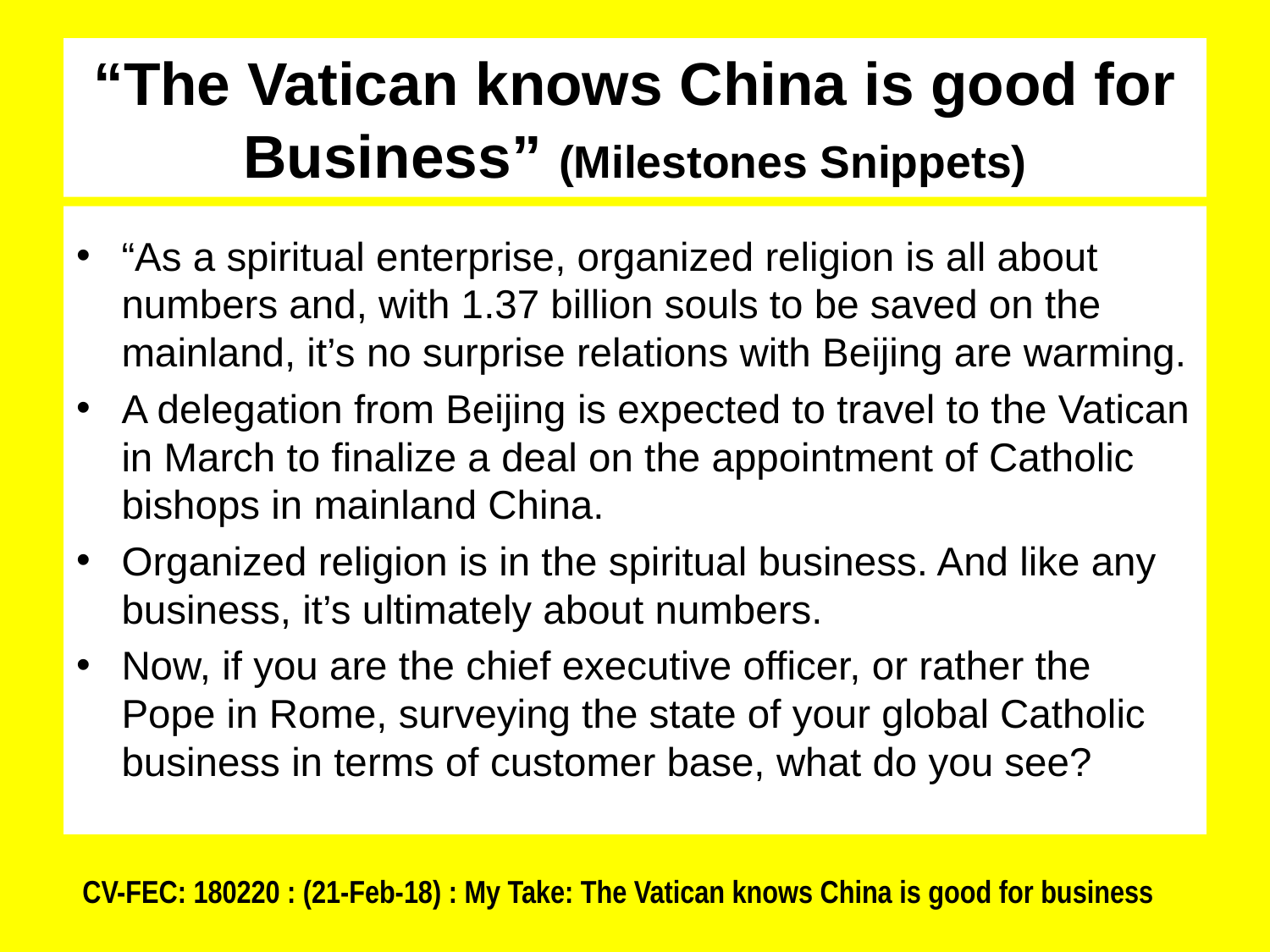

# “The Vatican knows China is good for Business” (Milestones Snippets)

“As a spiritual enterprise, organized religion is all about numbers and, with 1.37 billion souls to be saved on the mainland, it’s no surprise relations with Beijing are warming.
A delegation from Beijing is expected to travel to the Vatican in March to finalize a deal on the appointment of Catholic bishops in mainland China.
Organized religion is in the spiritual business. And like any business, it’s ultimately about numbers.
Now, if you are the chief executive officer, or rather the Pope in Rome, surveying the state of your global Catholic business in terms of customer base, what do you see?

CV-FEC: 180220 : (21-Feb-18) : My Take: The Vatican knows China is good for business